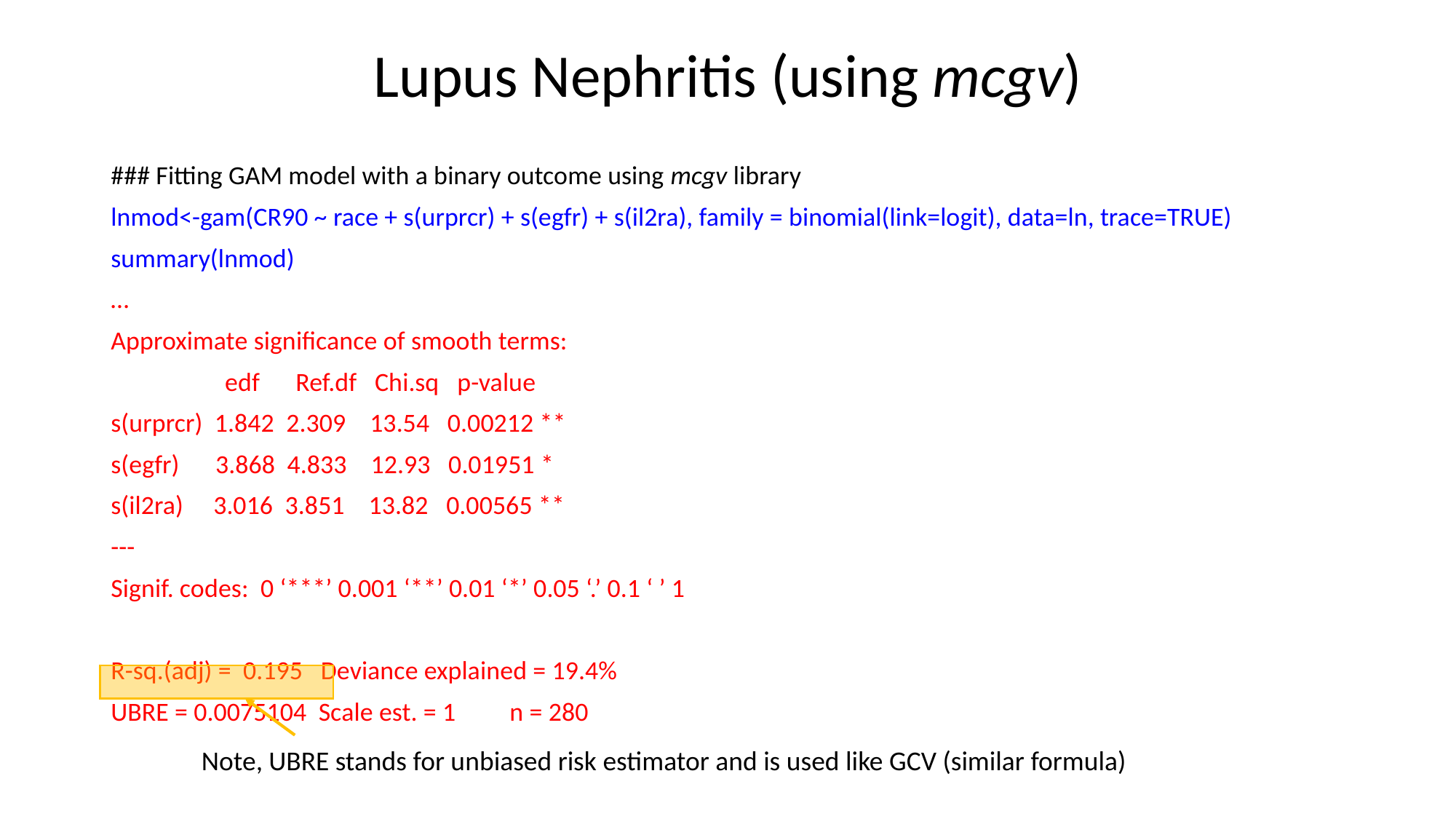

# Lupus Nephritis (using mcgv)
### Fitting GAM model with a binary outcome using mcgv library
lnmod<-gam(CR90 ~ race + s(urprcr) + s(egfr) + s(il2ra), family = binomial(link=logit), data=ln, trace=TRUE)
summary(lnmod)
…
Approximate significance of smooth terms:
                   edf      Ref.df   Chi.sq   p-value
s(urprcr)  1.842  2.309    13.54   0.00212 **
s(egfr)      3.868  4.833    12.93   0.01951 *
s(il2ra)     3.016  3.851    13.82   0.00565 **
---
Signif. codes:  0 ‘***’ 0.001 ‘**’ 0.01 ‘*’ 0.05 ‘.’ 0.1 ‘ ’ 1

R-sq.(adj) =  0.195   Deviance explained = 19.4%
UBRE = 0.0075104  Scale est. = 1         n = 280

Note, UBRE stands for unbiased risk estimator and is used like GCV (similar formula)